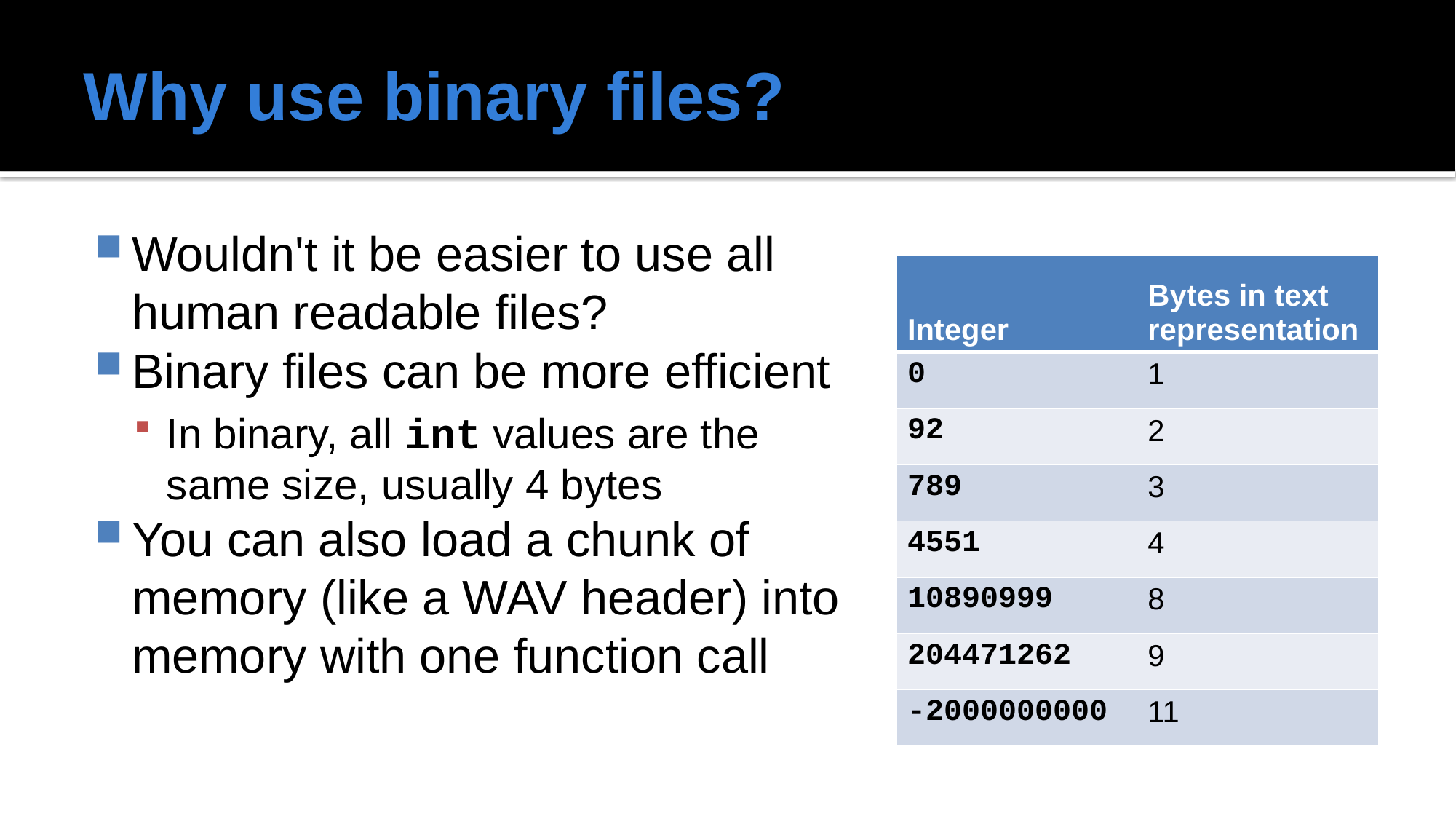

# Why use binary files?
Wouldn't it be easier to use all human readable files?
Binary files can be more efficient
In binary, all int values are the same size, usually 4 bytes
You can also load a chunk of memory (like a WAV header) into memory with one function call
| Integer | Bytes in text representation |
| --- | --- |
| 0 | 1 |
| 92 | 2 |
| 789 | 3 |
| 4551 | 4 |
| 10890999 | 8 |
| 204471262 | 9 |
| -2000000000 | 11 |